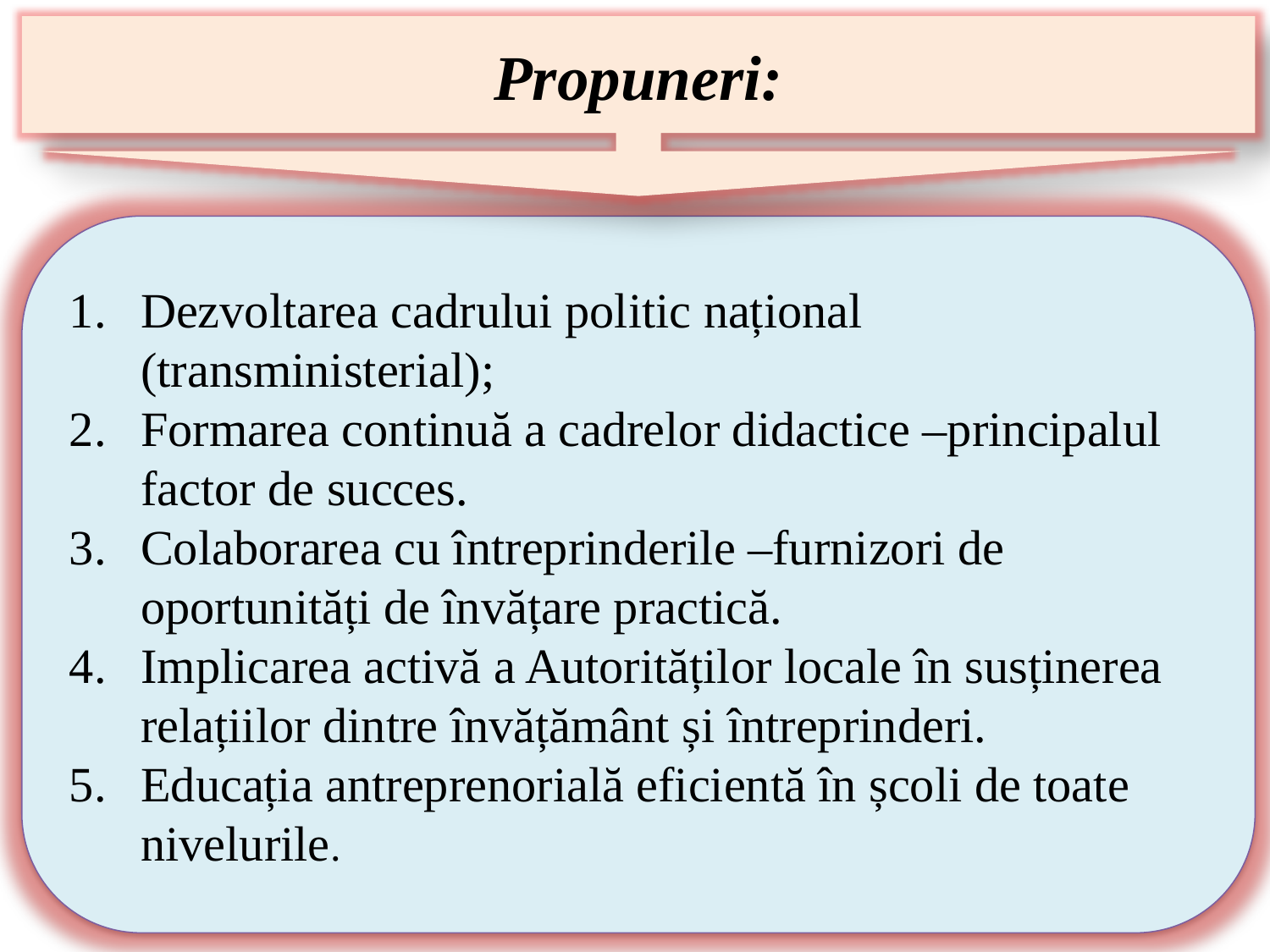

Propuneri:
Dezvoltarea cadrului politic național (transministerial);
Formarea continuă a cadrelor didactice –principalul factor de succes.
Colaborarea cu întreprinderile –furnizori de oportunități de învățare practică.
Implicarea activă a Autorităților locale în susținerea relațiilor dintre învățământ și întreprinderi.
Educația antreprenorială eficientă în școli de toate nivelurile.